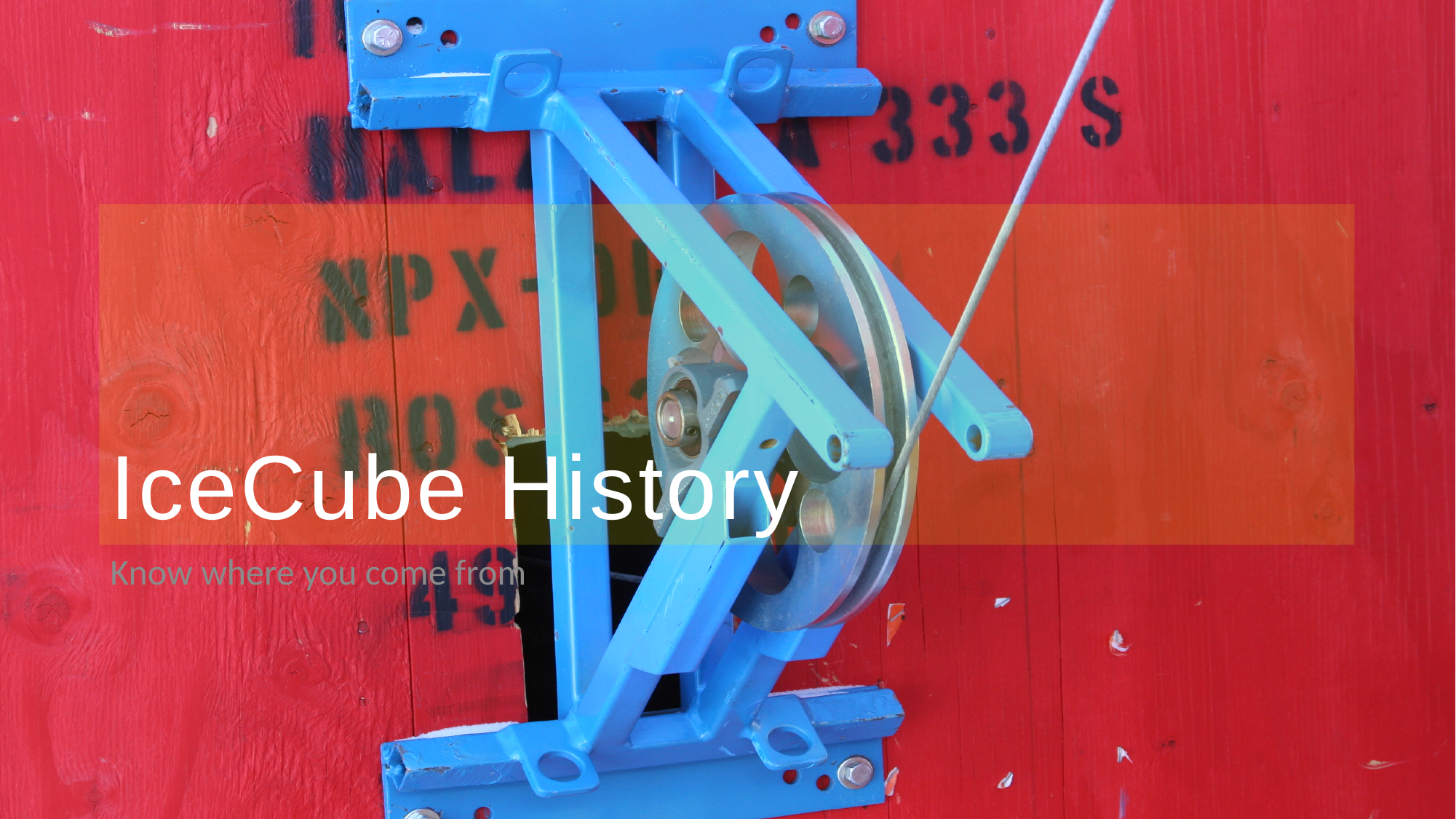

# IceCube History
Know where you come from